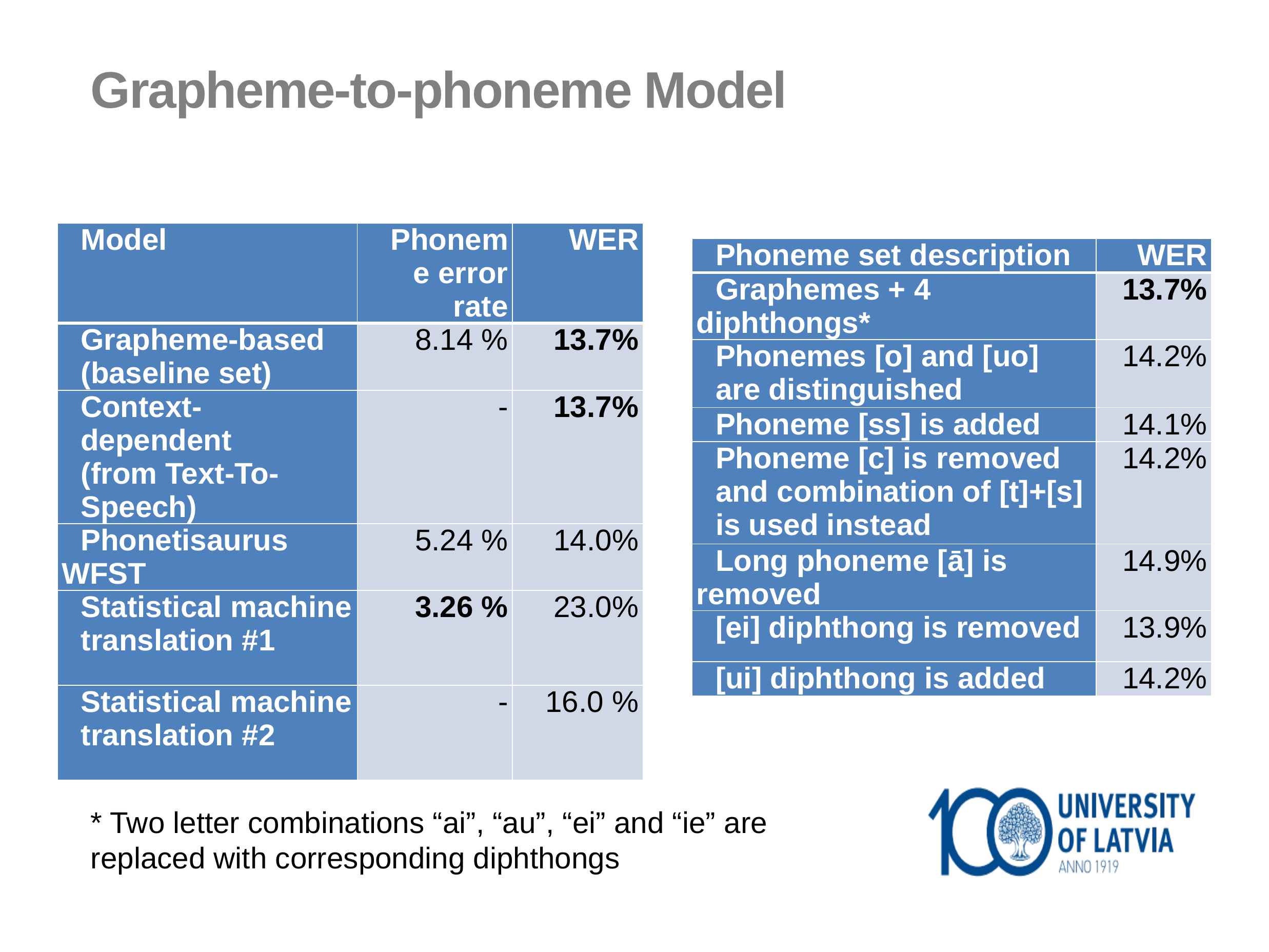

Grapheme-to-phoneme Model
| Model | Phoneme error rate | WER |
| --- | --- | --- |
| Grapheme-based (baseline set) | 8.14 % | 13.7% |
| Context-dependent (from Text-To-Speech) | - | 13.7% |
| Phonetisaurus WFST | 5.24 % | 14.0% |
| Statistical machine translation #1 | 3.26 % | 23.0% |
| Statistical machine translation #2 | - | 16.0 % |
| Phoneme set description | WER |
| --- | --- |
| Graphemes + 4 diphthongs\* | 13.7% |
| Phonemes [o] and [uo] are distinguished | 14.2% |
| Phoneme [ss] is added | 14.1% |
| Phoneme [c] is removed and combination of [t]+[s] is used instead | 14.2% |
| Long phoneme [ā] is removed | 14.9% |
| [ei] diphthong is removed | 13.9% |
| [ui] diphthong is added | 14.2% |
* Two letter combinations “ai”, “au”, “ei” and “ie” are replaced with corresponding diphthongs